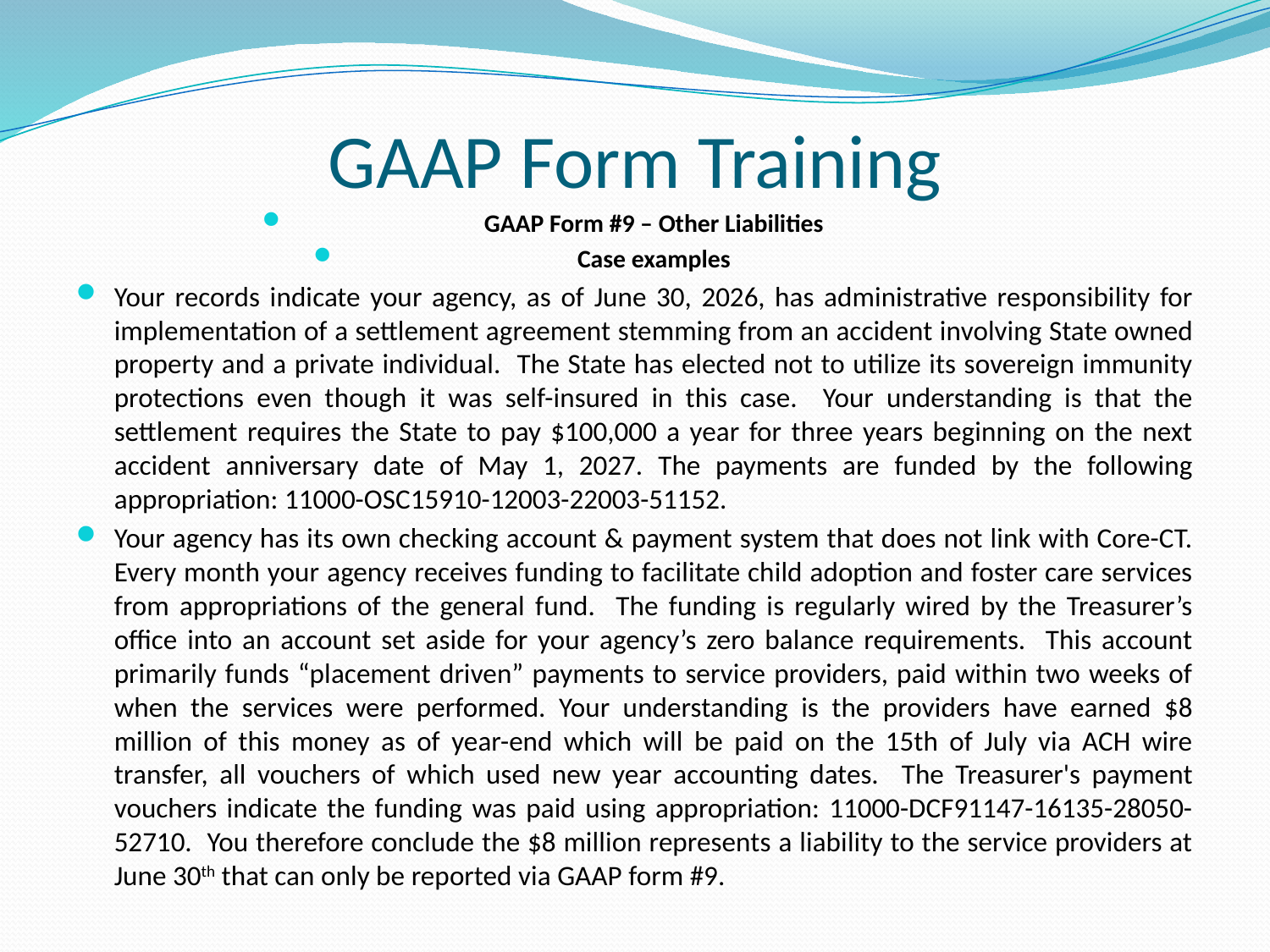

# GAAP Form Training
GAAP Form #9 – Other Liabilities
Case examples
Your records indicate your agency, as of June 30, 2026, has administrative responsibility for implementation of a settlement agreement stemming from an accident involving State owned property and a private individual.  The State has elected not to utilize its sovereign immunity protections even though it was self-insured in this case.  Your understanding is that the settlement requires the State to pay $100,000 a year for three years beginning on the next accident anniversary date of May 1, 2027. The payments are funded by the following appropriation: 11000-OSC15910-12003-22003-51152.
Your agency has its own checking account & payment system that does not link with Core-CT. Every month your agency receives funding to facilitate child adoption and foster care services from appropriations of the general fund.  The funding is regularly wired by the Treasurer’s office into an account set aside for your agency’s zero balance requirements.  This account primarily funds “placement driven” payments to service providers, paid within two weeks of when the services were performed. Your understanding is the providers have earned $8 million of this money as of year-end which will be paid on the 15th of July via ACH wire transfer, all vouchers of which used new year accounting dates.  The Treasurer's payment vouchers indicate the funding was paid using appropriation: 11000-DCF91147-16135-28050-52710.  You therefore conclude the $8 million represents a liability to the service providers at June 30th that can only be reported via GAAP form #9.